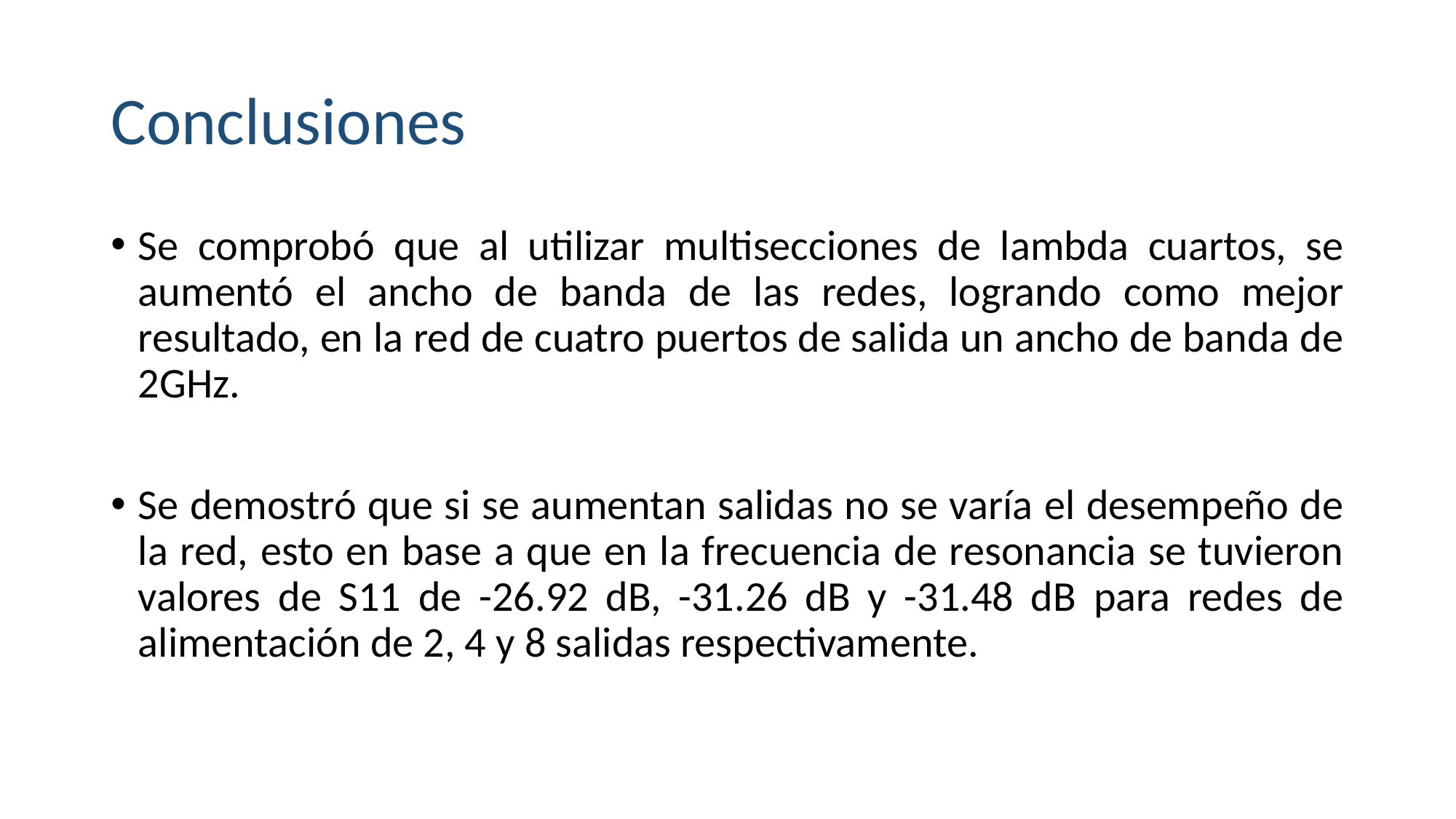

# Conclusiones
Se comprobó que al utilizar multisecciones de lambda cuartos, se aumentó el ancho de banda de las redes, logrando como mejor resultado, en la red de cuatro puertos de salida un ancho de banda de 2GHz.

Se demostró que si se aumentan salidas no se varía el desempeño de la red, esto en base a que en la frecuencia de resonancia se tuvieron valores de S11 de -26.92 dB, -31.26 dB y -31.48 dB para redes de alimentación de 2, 4 y 8 salidas respectivamente.